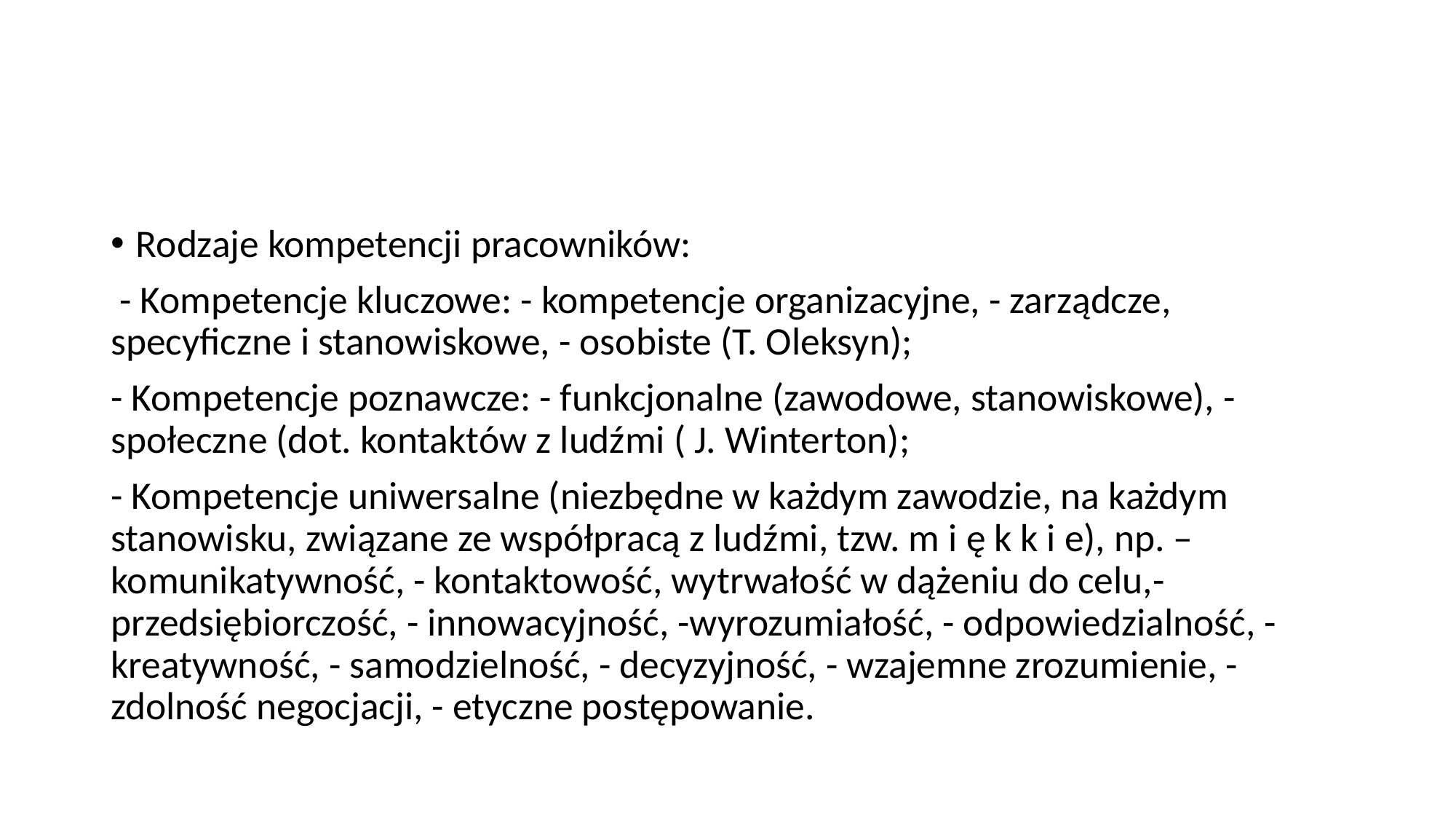

#
Rodzaje kompetencji pracowników:
 - Kompetencje kluczowe: - kompetencje organizacyjne, - zarządcze, specyficzne i stanowiskowe, - osobiste (T. Oleksyn);
- Kompetencje poznawcze: - funkcjonalne (zawodowe, stanowiskowe), -społeczne (dot. kontaktów z ludźmi ( J. Winterton);
- Kompetencje uniwersalne (niezbędne w każdym zawodzie, na każdym stanowisku, związane ze współpracą z ludźmi, tzw. m i ę k k i e), np. – komunikatywność, - kontaktowość, wytrwałość w dążeniu do celu,- przedsiębiorczość, - innowacyjność, -wyrozumiałość, - odpowiedzialność, - kreatywność, - samodzielność, - decyzyjność, - wzajemne zrozumienie, - zdolność negocjacji, - etyczne postępowanie.